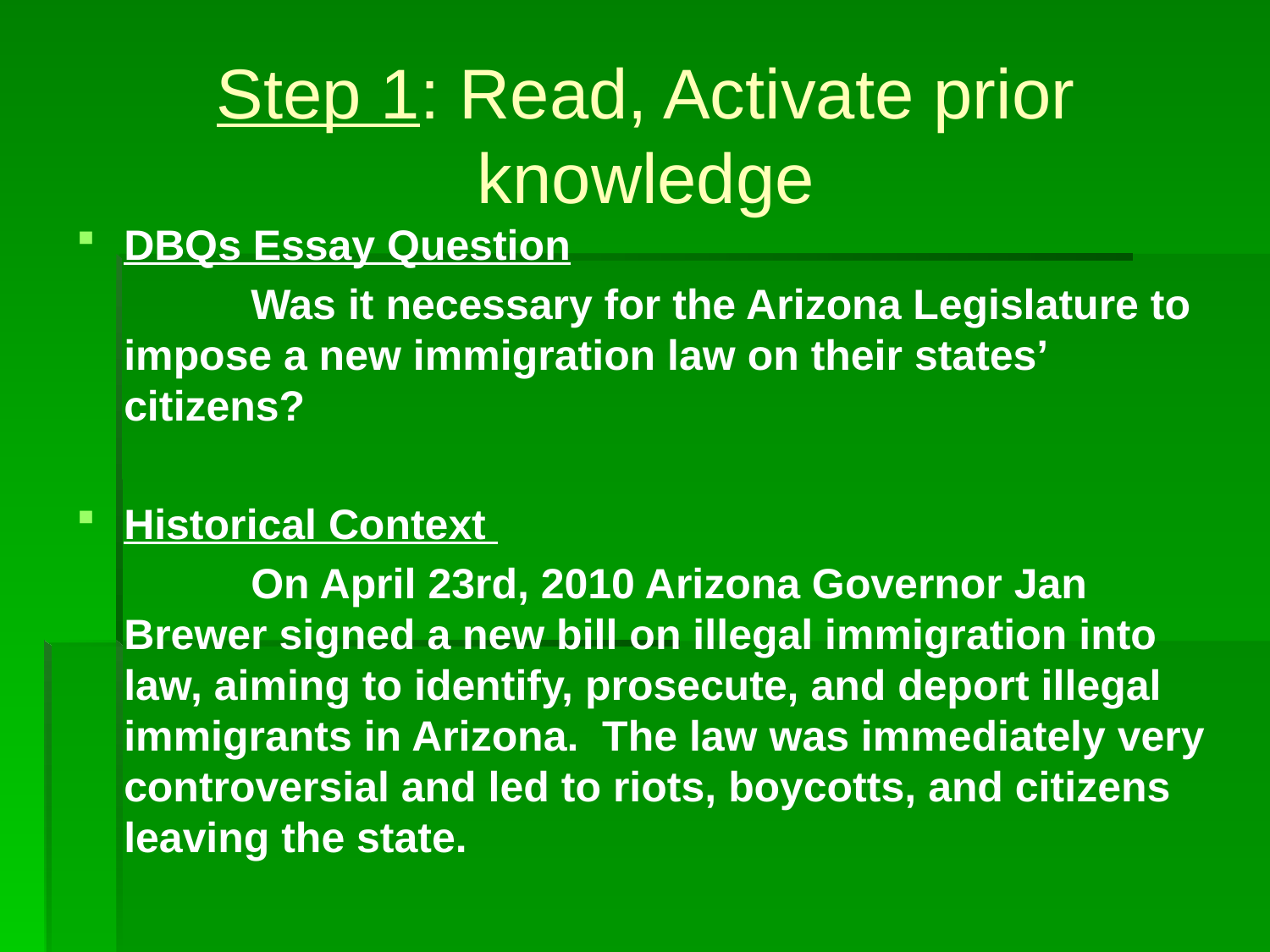

# Step 1: Read, Activate prior knowledge
DBQs Essay Question
		Was it necessary for the Arizona Legislature to impose a new immigration law on their states’ citizens?

Historical Context
		On April 23rd, 2010 Arizona Governor Jan Brewer signed a new bill on illegal immigration into law, aiming to identify, prosecute, and deport illegal immigrants in Arizona.  The law was immediately very controversial and led to riots, boycotts, and citizens leaving the state.